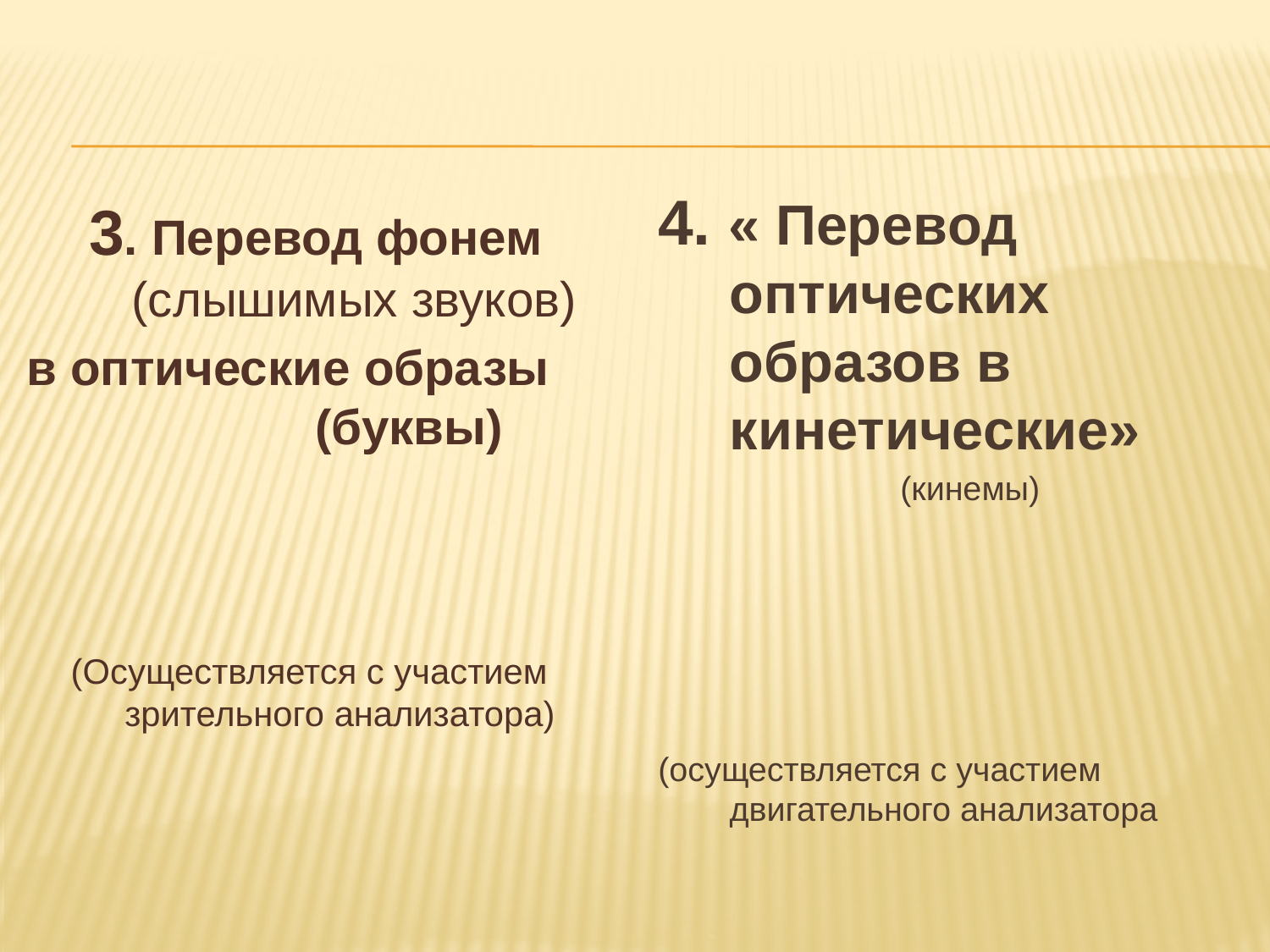

4. « Перевод оптических образов в кинетические»
                          (кинемы)

(осуществляется с участием двигательного анализатора

3. Перевод фонем  (слышимых звуков)
 в оптические образы               (буквы)

      (Осуществляется с участием              зрительного анализатора)